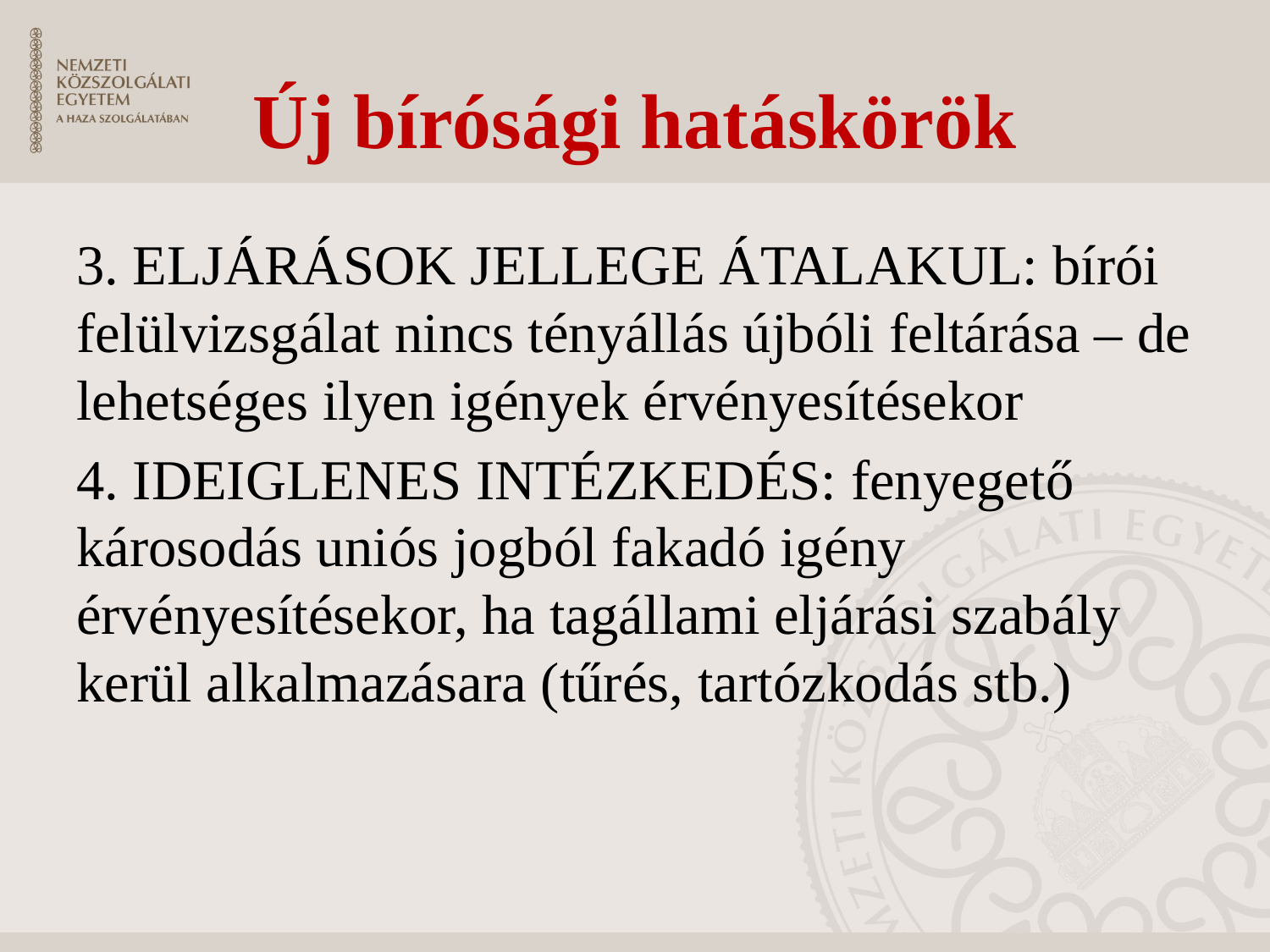

# Új bírósági hatáskörök
3. ELJÁRÁSOK JELLEGE ÁTALAKUL: bírói felülvizsgálat nincs tényállás újbóli feltárása – de lehetséges ilyen igények érvényesítésekor
4. IDEIGLENES INTÉZKEDÉS: fenyegető károsodás uniós jogból fakadó igény érvényesítésekor, ha tagállami eljárási szabály kerül alkalmazásara (tűrés, tartózkodás stb.)